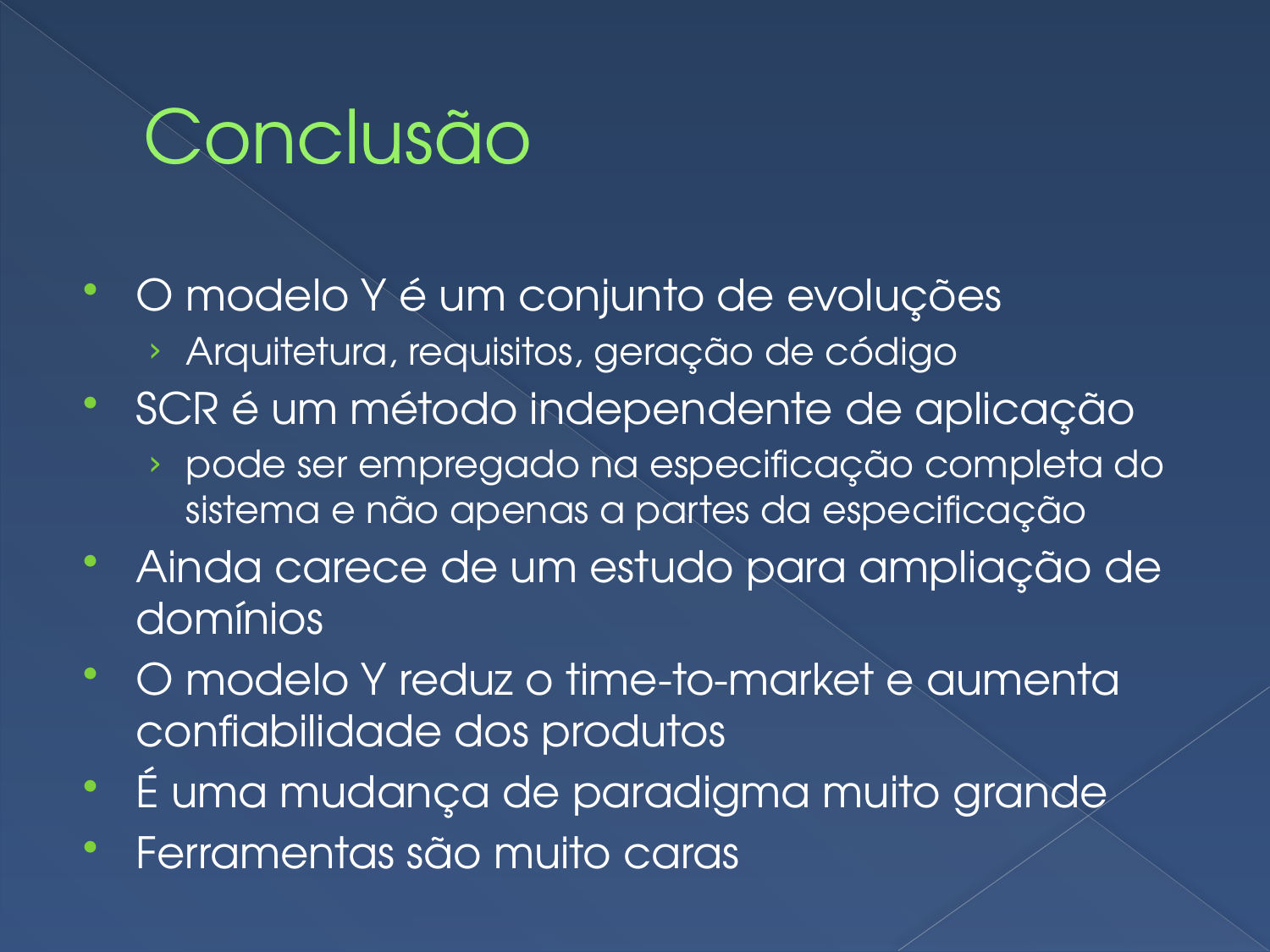

# Conclusão
O modelo Y é um conjunto de evoluções
Arquitetura, requisitos, geração de código
SCR é um método independente de aplicação
pode ser empregado na especificação completa do sistema e não apenas a partes da especificação
Ainda carece de um estudo para ampliação de domínios
O modelo Y reduz o time-to-market e aumenta confiabilidade dos produtos
É uma mudança de paradigma muito grande
Ferramentas são muito caras